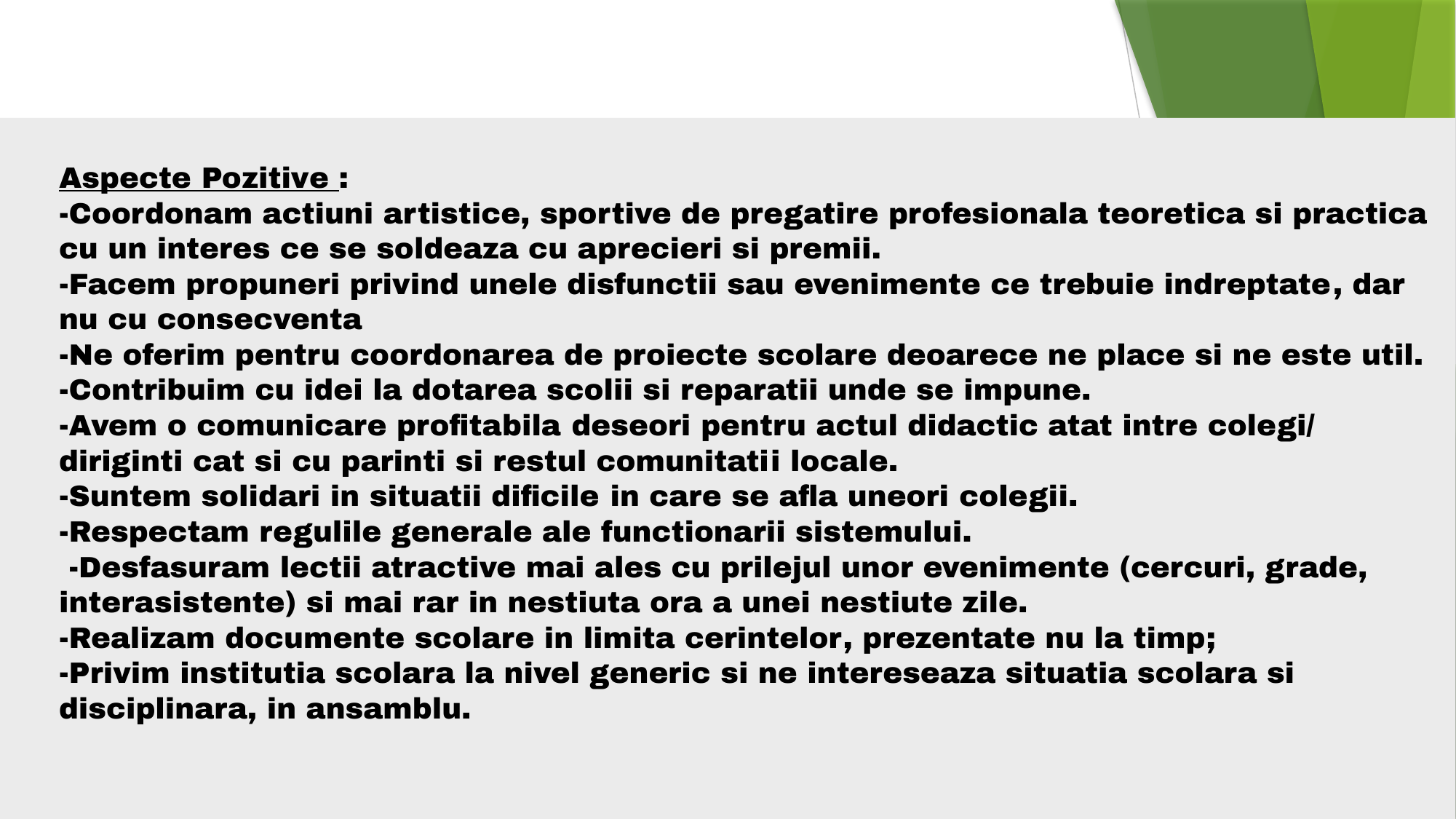

Aspecte Pozitive :
-Coordonam actiuni artistice, sportive de pregatire profesionala teoretica si practica cu un interes ce se soldeaza cu aprecieri si premii.
-Facem propuneri privind unele disfunctii sau evenimente ce trebuie indreptate, dar nu cu consecventa
-Ne oferim pentru coordonarea de proiecte scolare deoarece ne place si ne este util.
-Contribuim cu idei la dotarea scolii si reparatii unde se impune.
-Avem o comunicare profitabila deseori pentru actul didactic atat intre colegi/ diriginti cat si cu parinti si restul comunitatii locale.
-Suntem solidari in situatii dificile in care se afla uneori colegii.
-Respectam regulile generale ale functionarii sistemului.
 -Desfasuram lectii atractive mai ales cu prilejul unor evenimente (cercuri, grade, interasistente) si mai rar in nestiuta ora a unei nestiute zile.
-Realizam documente scolare in limita cerintelor, prezentate nu la timp;
-Privim institutia scolara la nivel generic si ne intereseaza situatia scolara si disciplinara, in ansamblu.